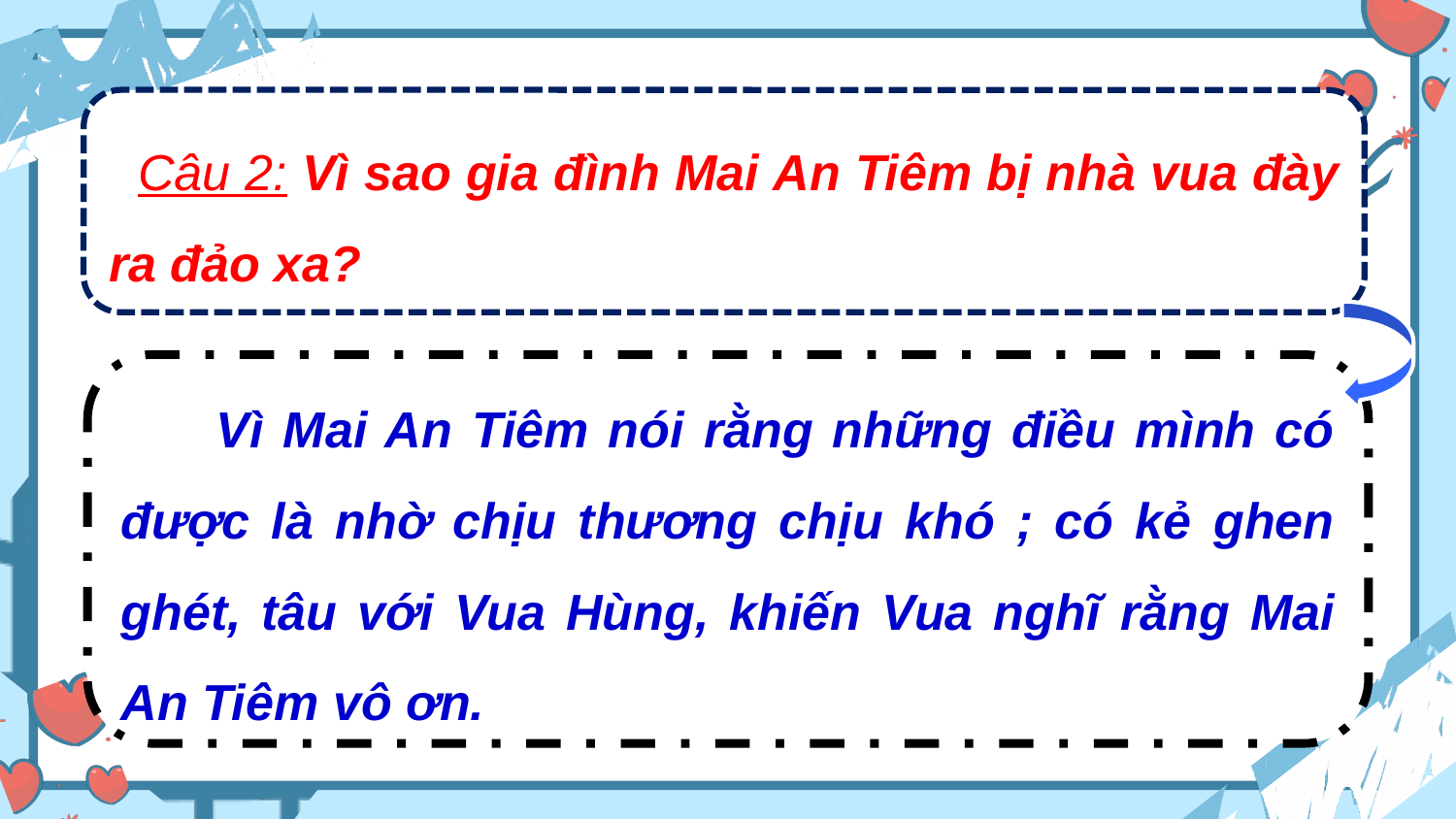

Câu 2: Vì sao gia đình Mai An Tiêm bị nhà vua đày ra đảo xa?

      Vì Mai An Tiêm nói rằng những điều mình có được là nhờ chịu thương chịu khó ; có kẻ ghen ghét, tâu với Vua Hùng, khiến Vua nghĩ rằng Mai An Tiêm vô ơn.